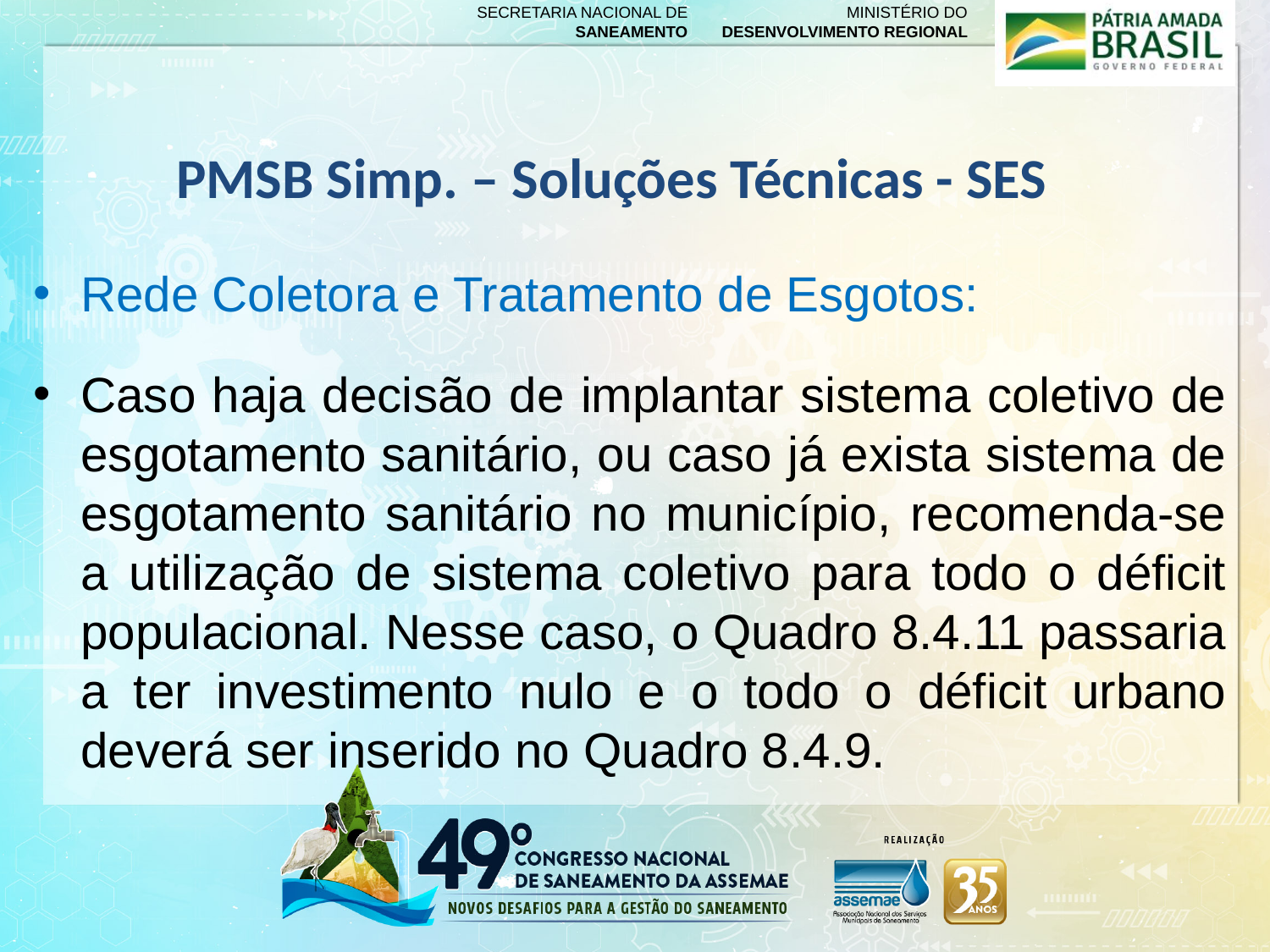

PMSB Simp. – Soluções Técnicas - SES
#
Rede Coletora e Tratamento de Esgotos:
Caso haja decisão de implantar sistema coletivo de esgotamento sanitário, ou caso já exista sistema de esgotamento sanitário no município, recomenda-se a utilização de sistema coletivo para todo o déficit populacional. Nesse caso, o Quadro 8.4.11 passaria a ter investimento nulo e o todo o déficit urbano deverá ser inserido no Quadro 8.4.9.